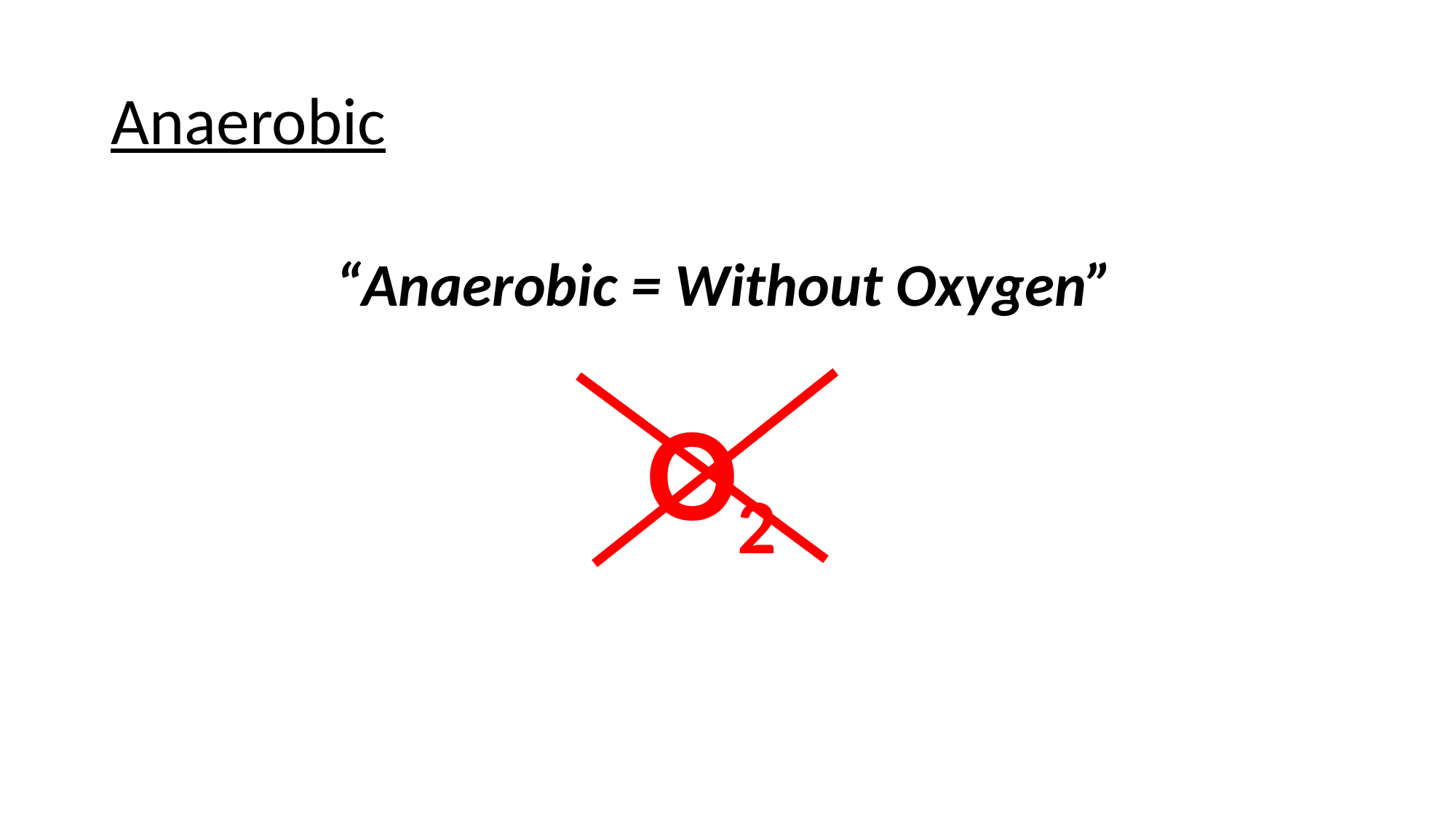

# Anaerobic
“Anaerobic = Without Oxygen”
O2